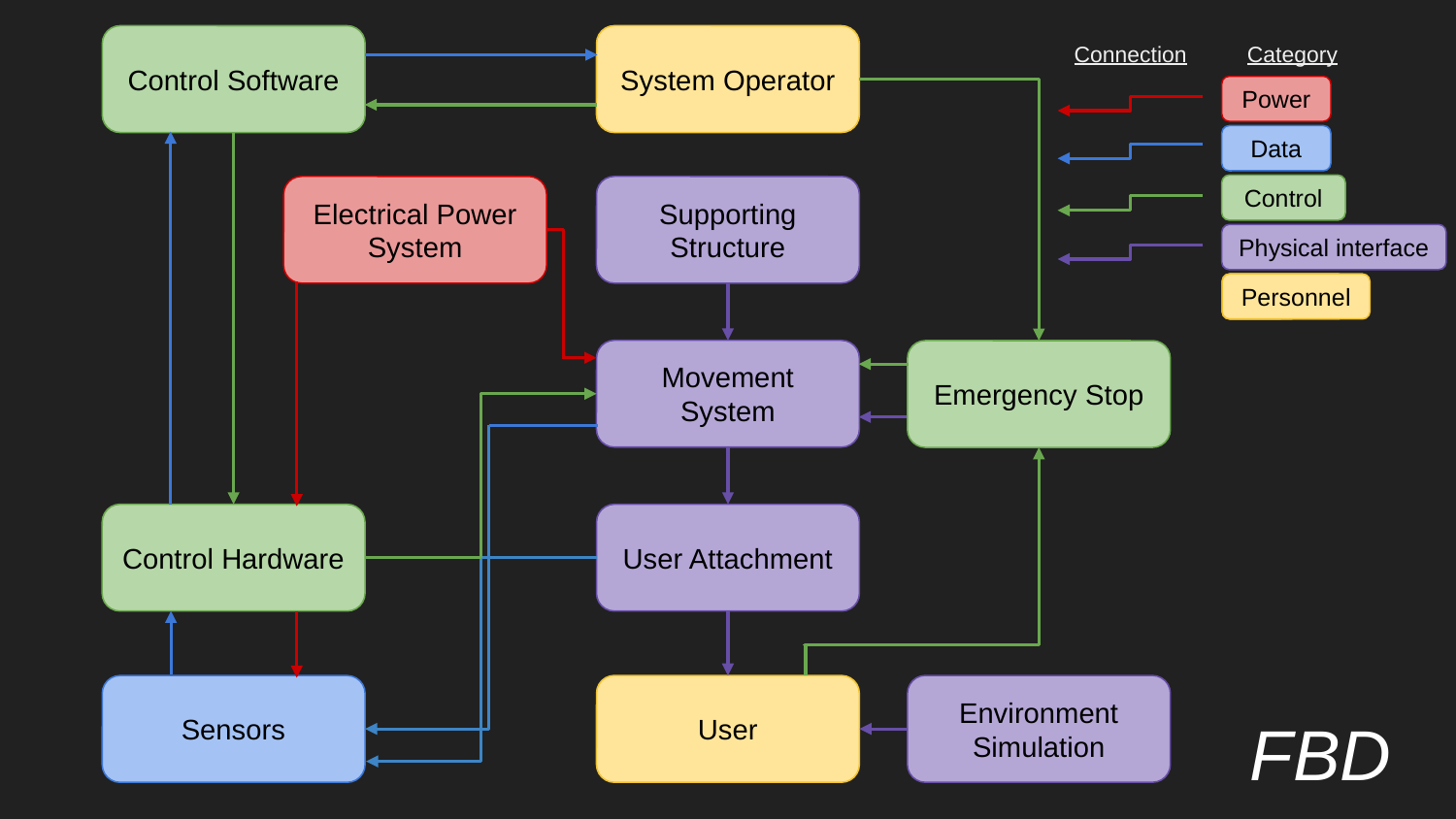

Control Software
System Operator
Connection
Category
Power
Data
Control
Electrical Power System
Supporting Structure
Physical interface
Person
Personnel
Movement System
Emergency Stop
User Attachment
Control Hardware
User
Environment Simulation
Sensors
FBD